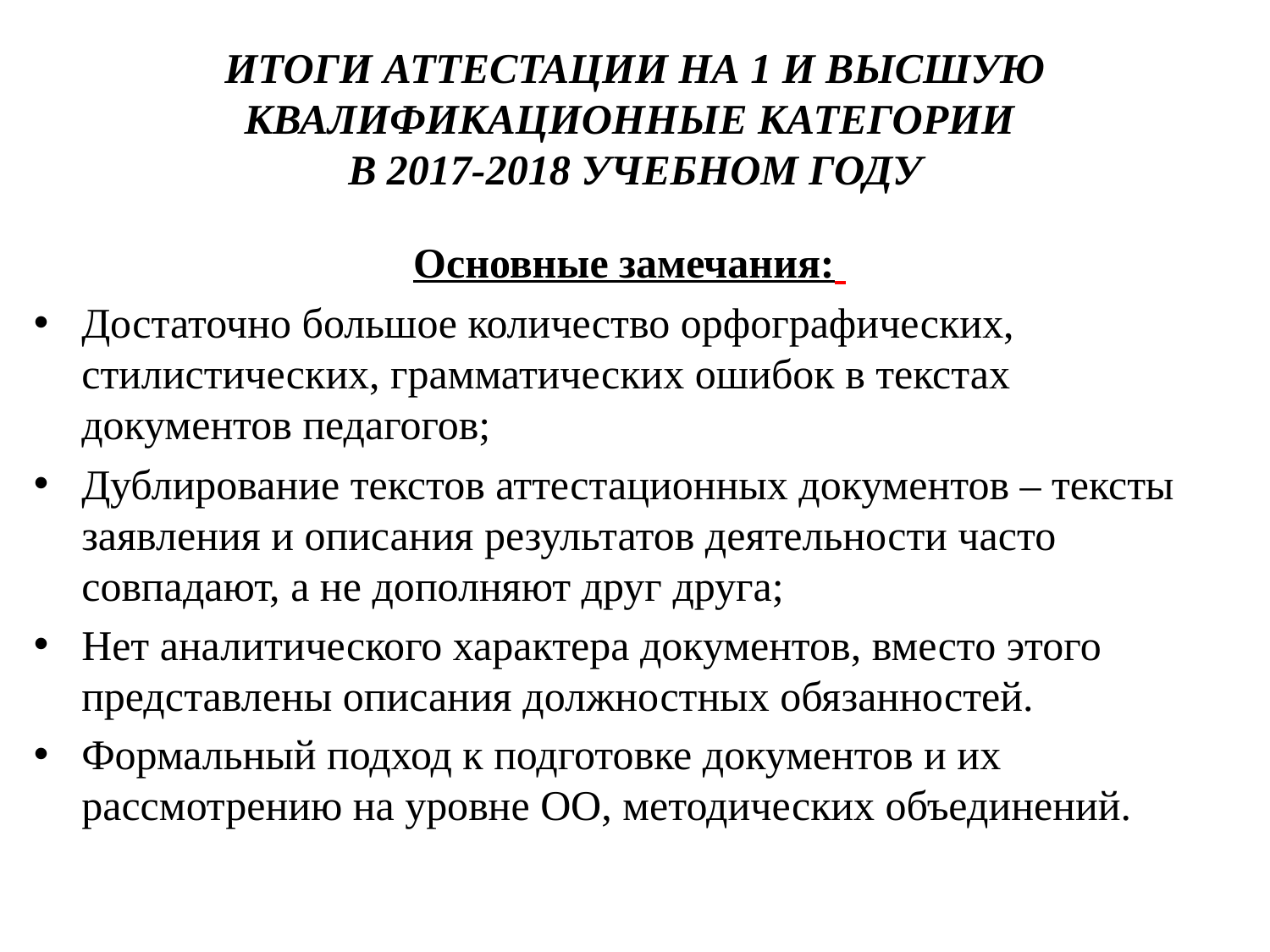

ИТОГИ АТТЕСТАЦИИ НА 1 И ВЫСШУЮ КВАЛИФИКАЦИОННЫЕ КАТЕГОРИИ
В 2017-2018 УЧЕБНОМ ГОДУ
Основные замечания:
Достаточно большое количество орфографических, стилистических, грамматических ошибок в текстах документов педагогов;
Дублирование текстов аттестационных документов – тексты заявления и описания результатов деятельности часто совпадают, а не дополняют друг друга;
Нет аналитического характера документов, вместо этого представлены описания должностных обязанностей.
Формальный подход к подготовке документов и их рассмотрению на уровне ОО, методических объединений.